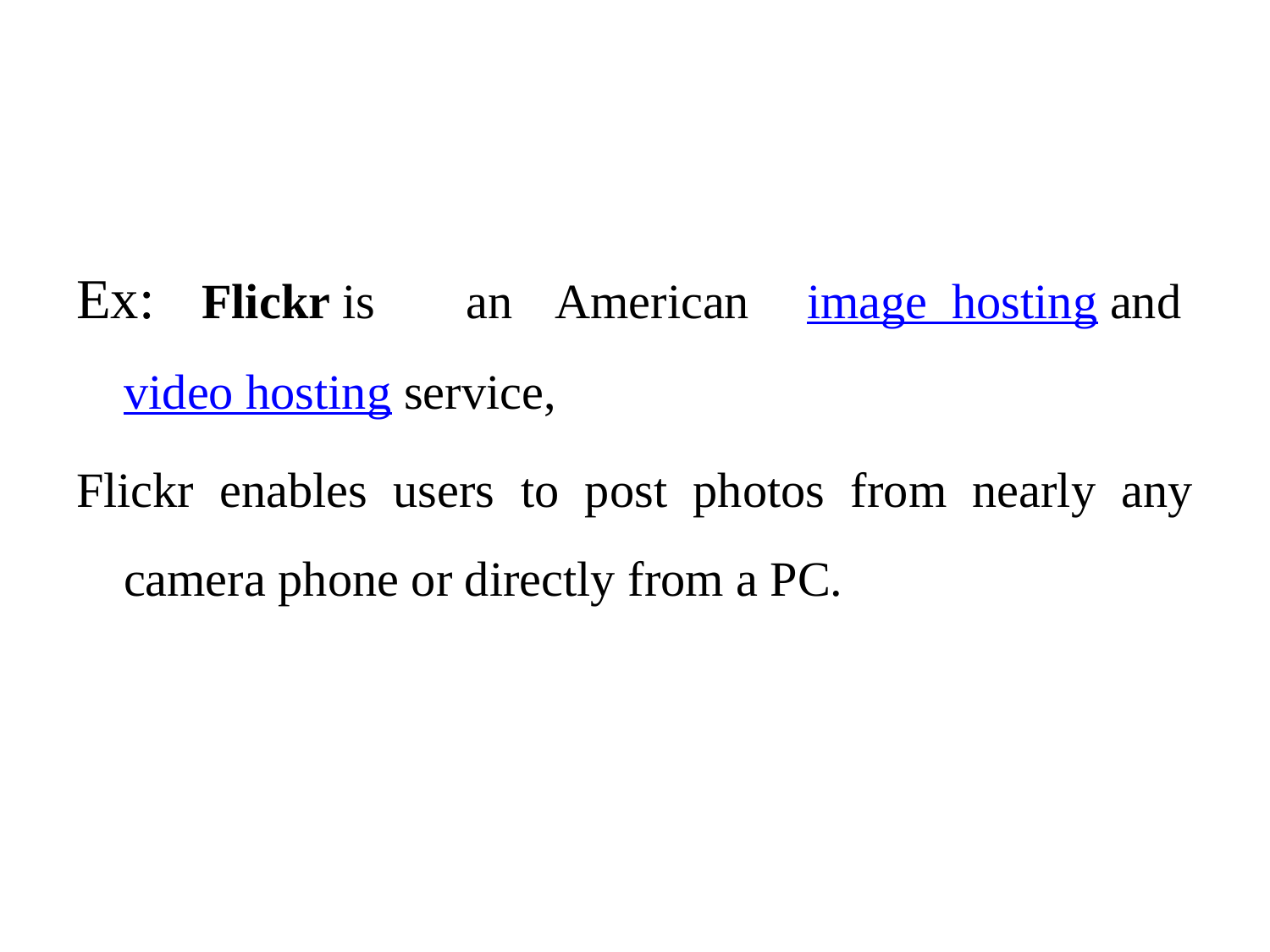

#
Ex: Flickr is  an American  image  hosting and video hosting service,
Flickr enables users to post photos from nearly any camera phone or directly from a PC.